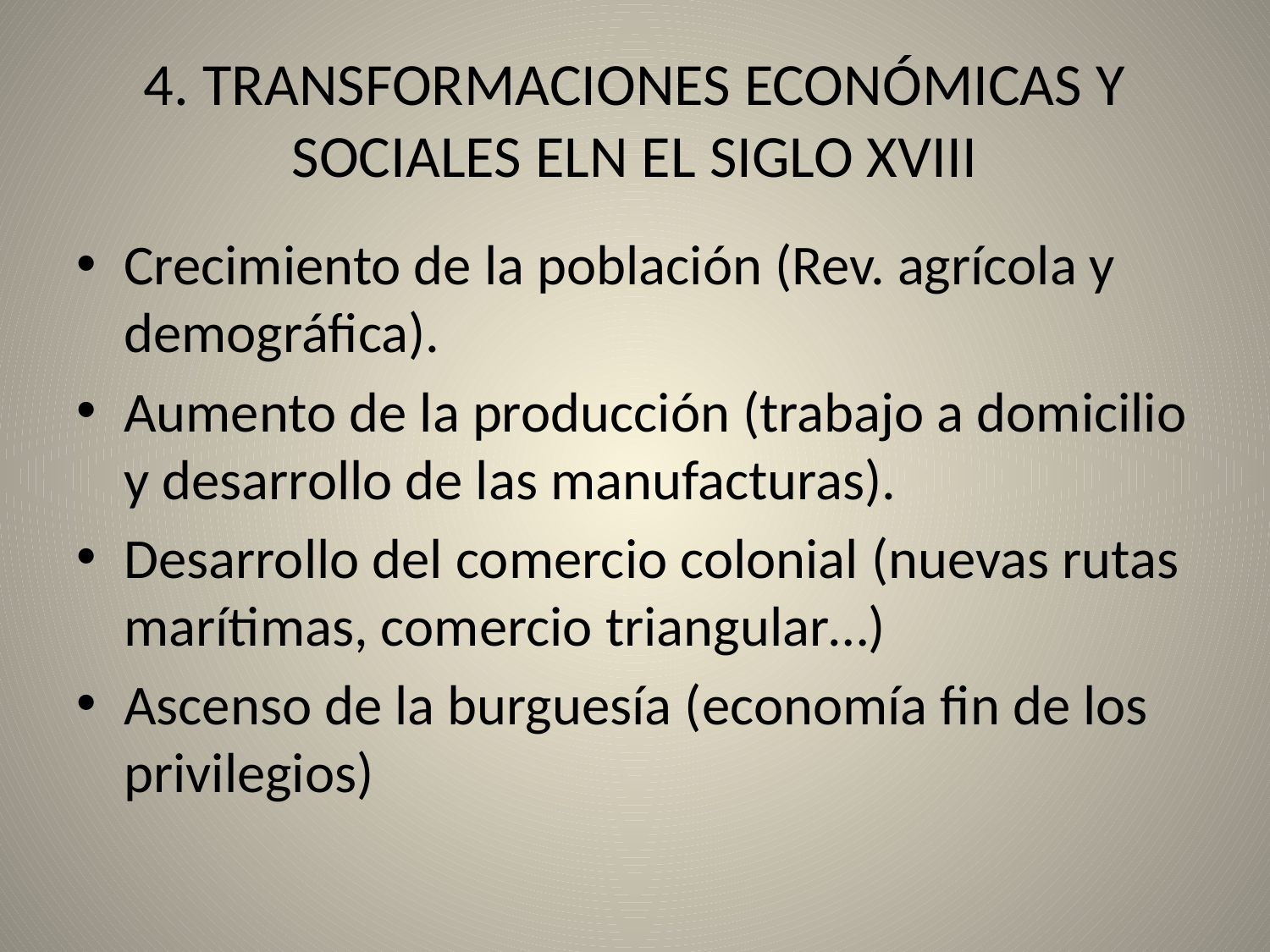

# 4. TRANSFORMACIONES ECONÓMICAS Y SOCIALES ELN EL SIGLO XVIII
Crecimiento de la población (Rev. agrícola y demográfica).
Aumento de la producción (trabajo a domicilio y desarrollo de las manufacturas).
Desarrollo del comercio colonial (nuevas rutas marítimas, comercio triangular…)
Ascenso de la burguesía (economía fin de los privilegios)